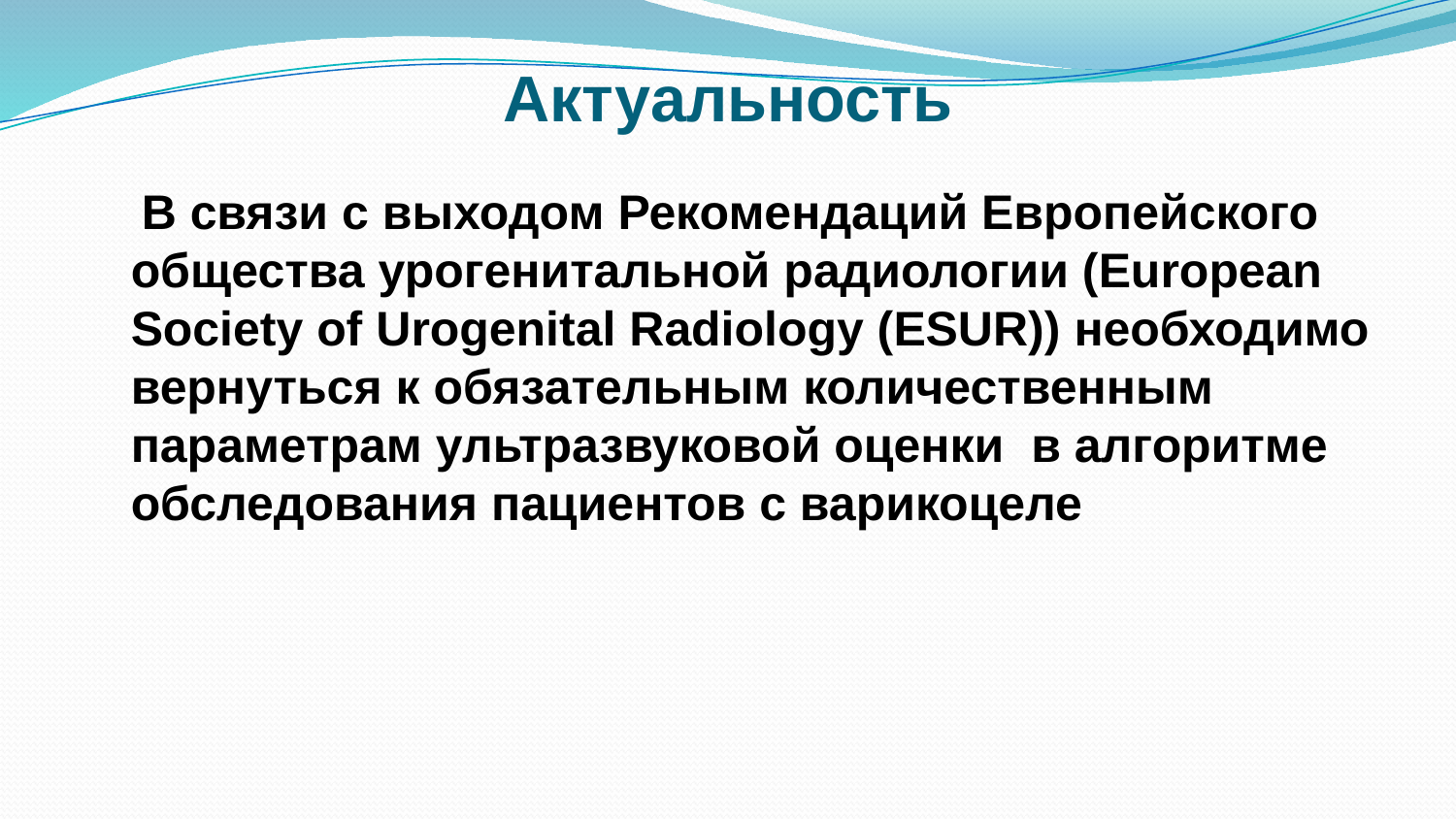

Актуальность
    В связи с выходом Рекомендаций Европейского общества урогенитальной радиологии (European Society of Urogenital Radiology (ESUR)) необходимо  вернуться к обязательным количественным параметрам ультразвуковой оценки  в алгоритме обследования пациентов с варикоцеле